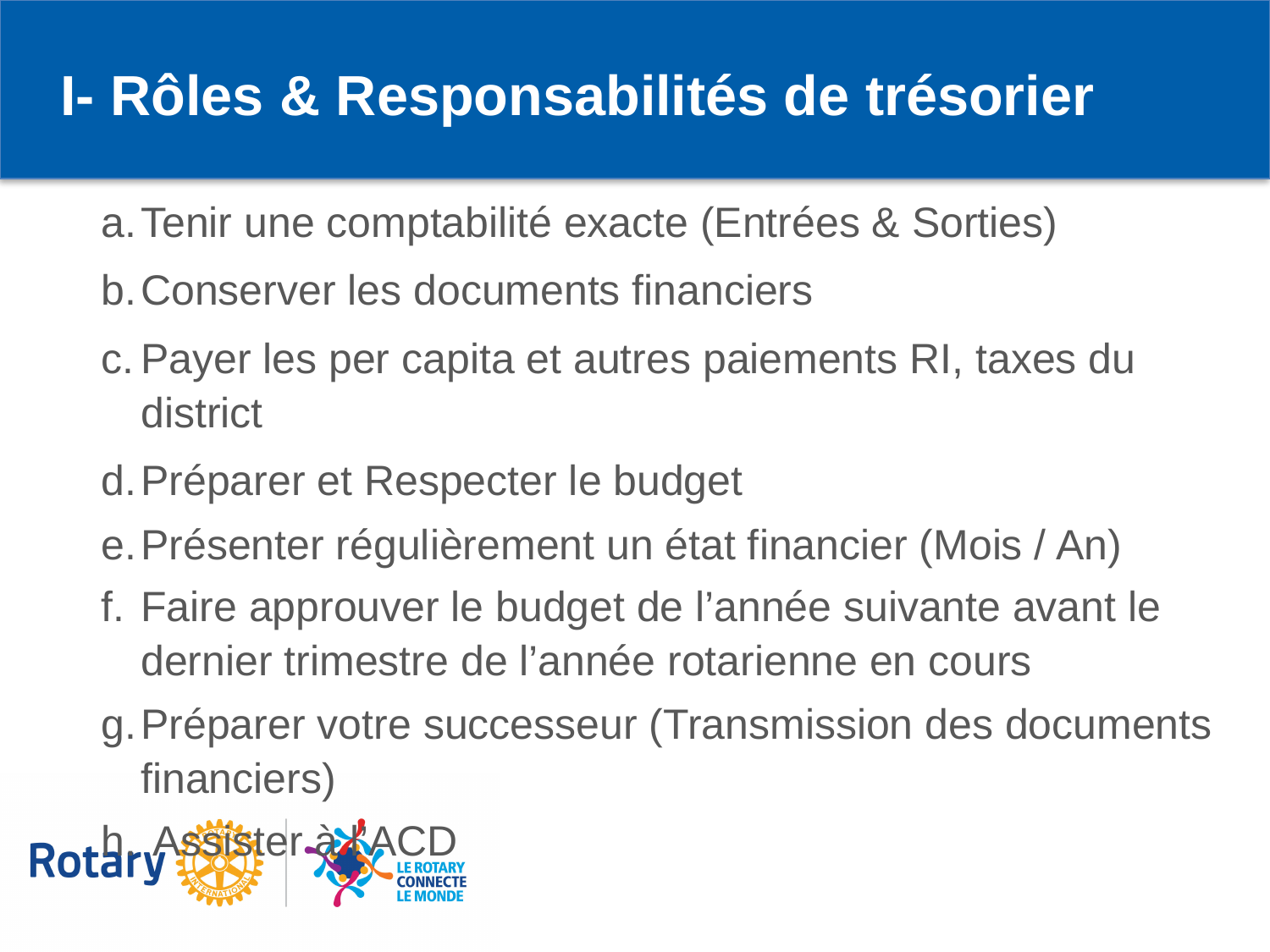

I- Rôles & Responsabilités de trésorier
Tenir une comptabilité exacte (Entrées & Sorties)
Conserver les documents financiers
Payer les per capita et autres paiements RI, taxes du district
Préparer et Respecter le budget
Présenter régulièrement un état financier (Mois / An)
Faire approuver le budget de l’année suivante avant le dernier trimestre de l’année rotarienne en cours
Préparer votre successeur (Transmission des documents financiers)
 Assister à l’ACD